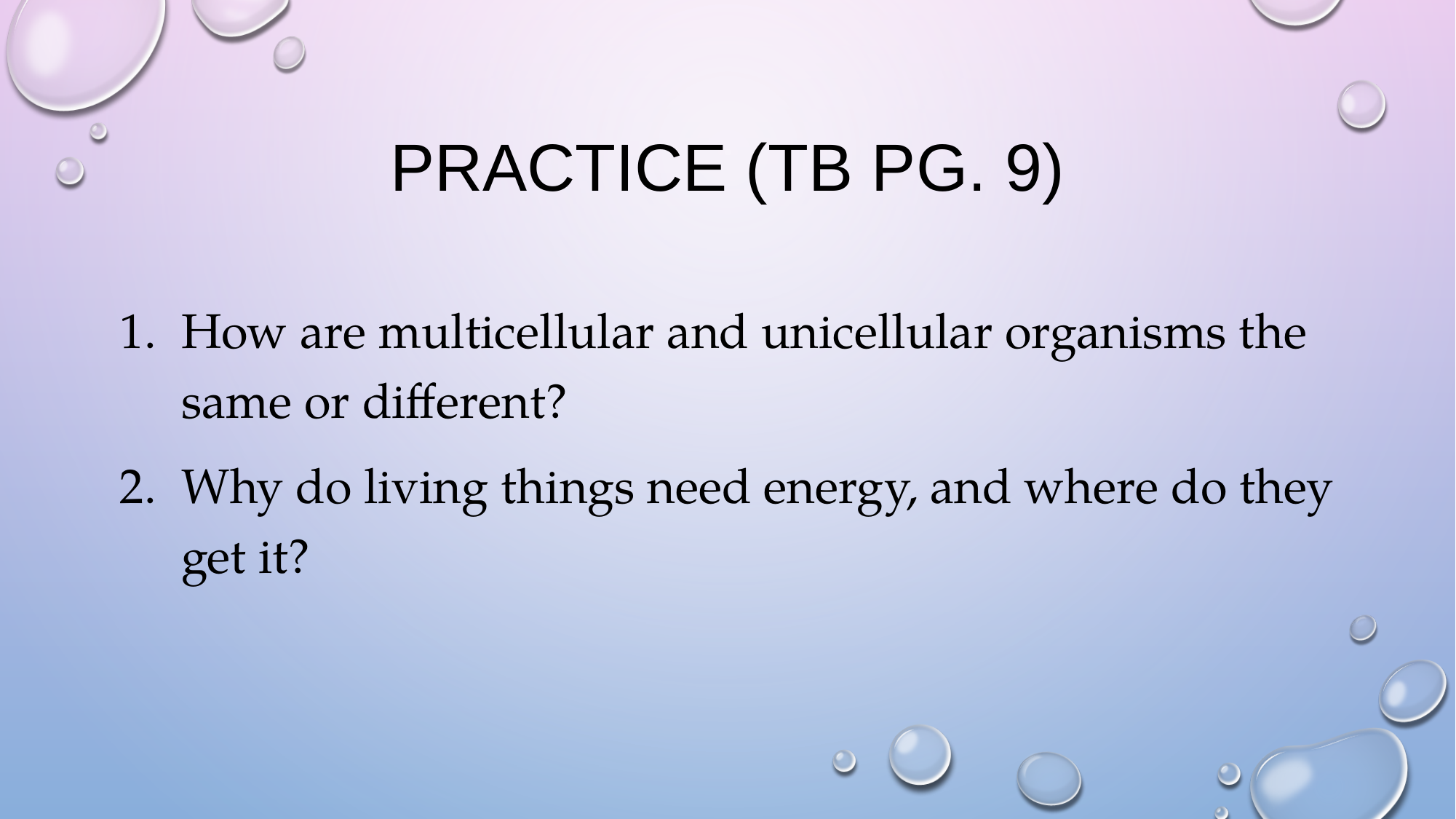

# Practice (tb pg. 9)
How are multicellular and unicellular organisms the same or different?
Why do living things need energy, and where do they get it?